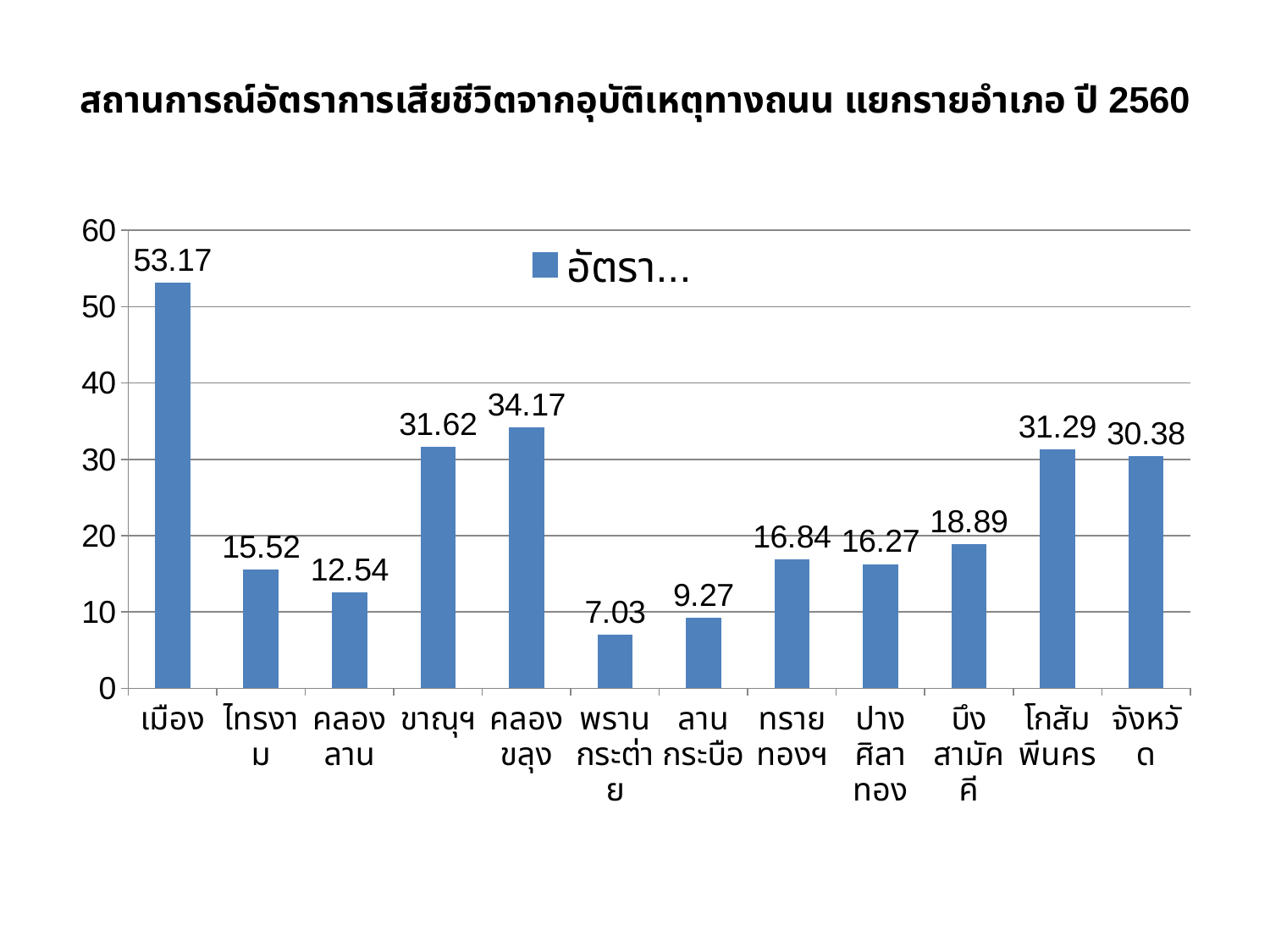

สถานการณ์อัตราการเสียชีวิตจากอุบัติเหตุทางถนน แยกรายอำเภอ ปี 2560

[unsupported chart]